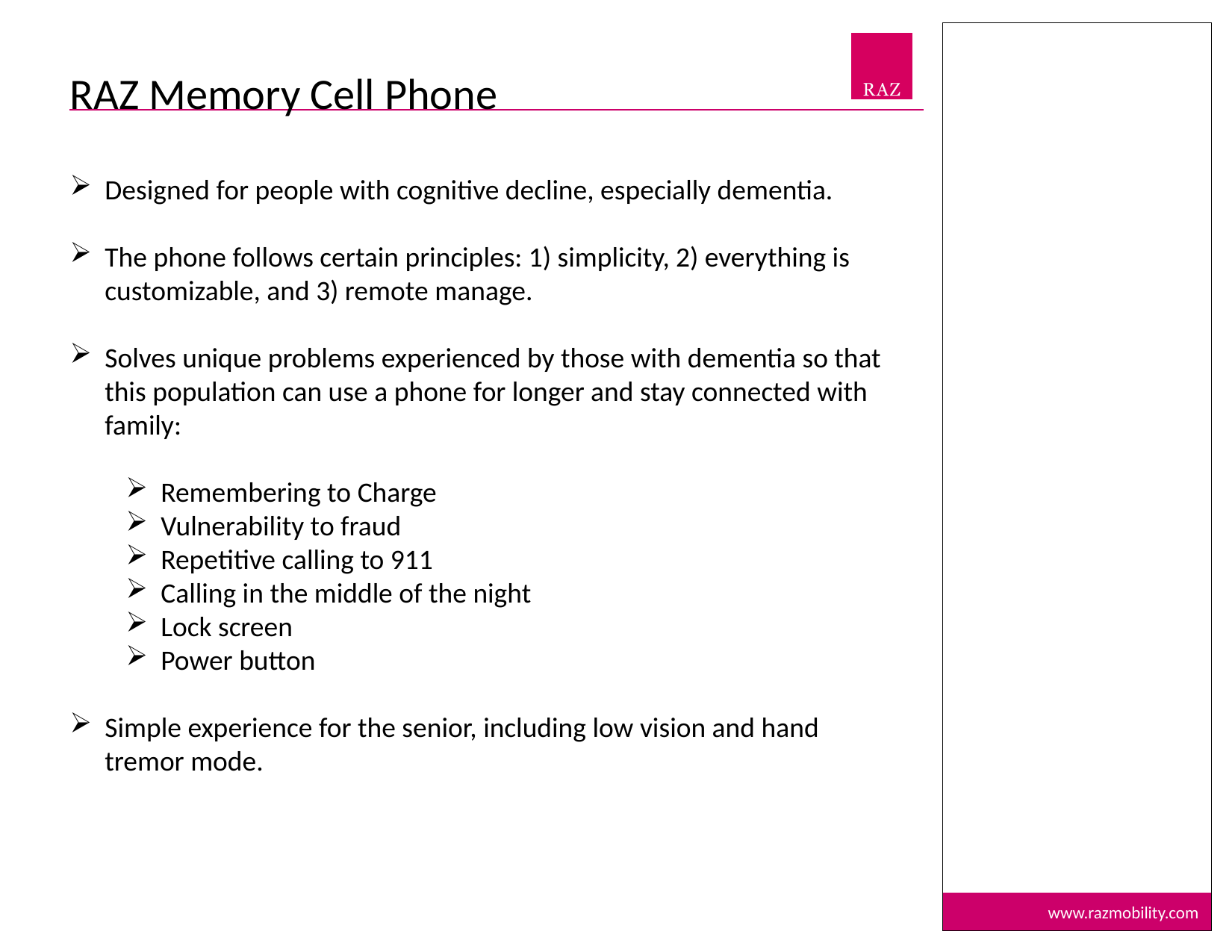

RAZ Memory Cell Phone
Designed for people with cognitive decline, especially dementia.

The phone follows certain principles: 1) simplicity, 2) everything is customizable, and 3) remote manage.

Solves unique problems experienced by those with dementia so that this population can use a phone for longer and stay connected with family:

Remembering to Charge
Vulnerability to fraud
Repetitive calling to 911
Calling in the middle of the night
Lock screen
Power button

Simple experience for the senior, including low vision and hand tremor mode.